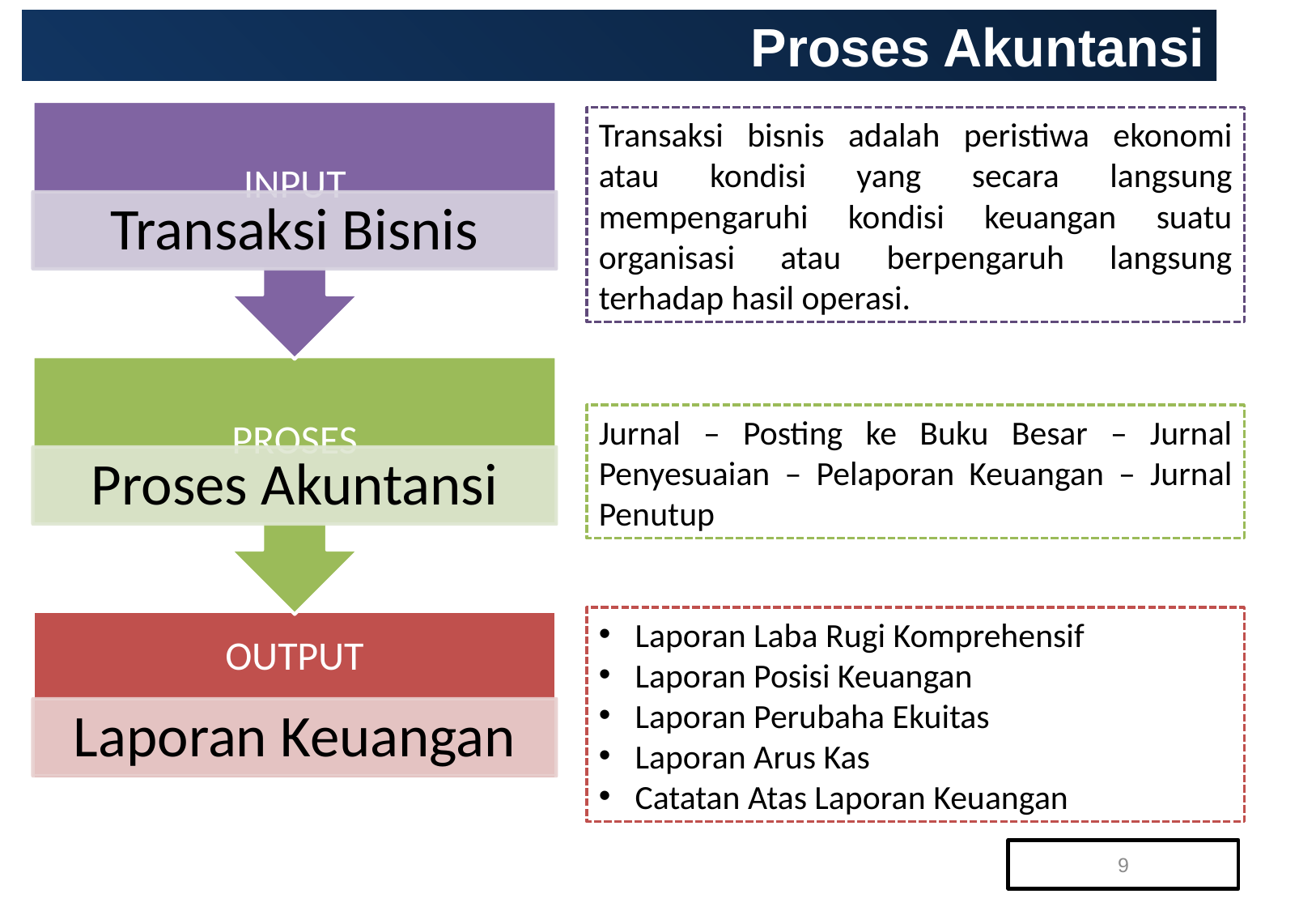

# Proses Akuntansi
OUTPUT
Laporan Keuangan
PROSES
Proses Akuntansi
INPUT
Transaksi Bisnis
Transaksi bisnis adalah peristiwa ekonomi atau kondisi yang secara langsung mempengaruhi kondisi keuangan suatu organisasi atau berpengaruh langsung terhadap hasil operasi.
Jurnal – Posting ke Buku Besar – Jurnal Penyesuaian – Pelaporan Keuangan – Jurnal Penutup
 Laporan Laba Rugi Komprehensif
 Laporan Posisi Keuangan
 Laporan Perubaha Ekuitas
 Laporan Arus Kas
 Catatan Atas Laporan Keuangan
9